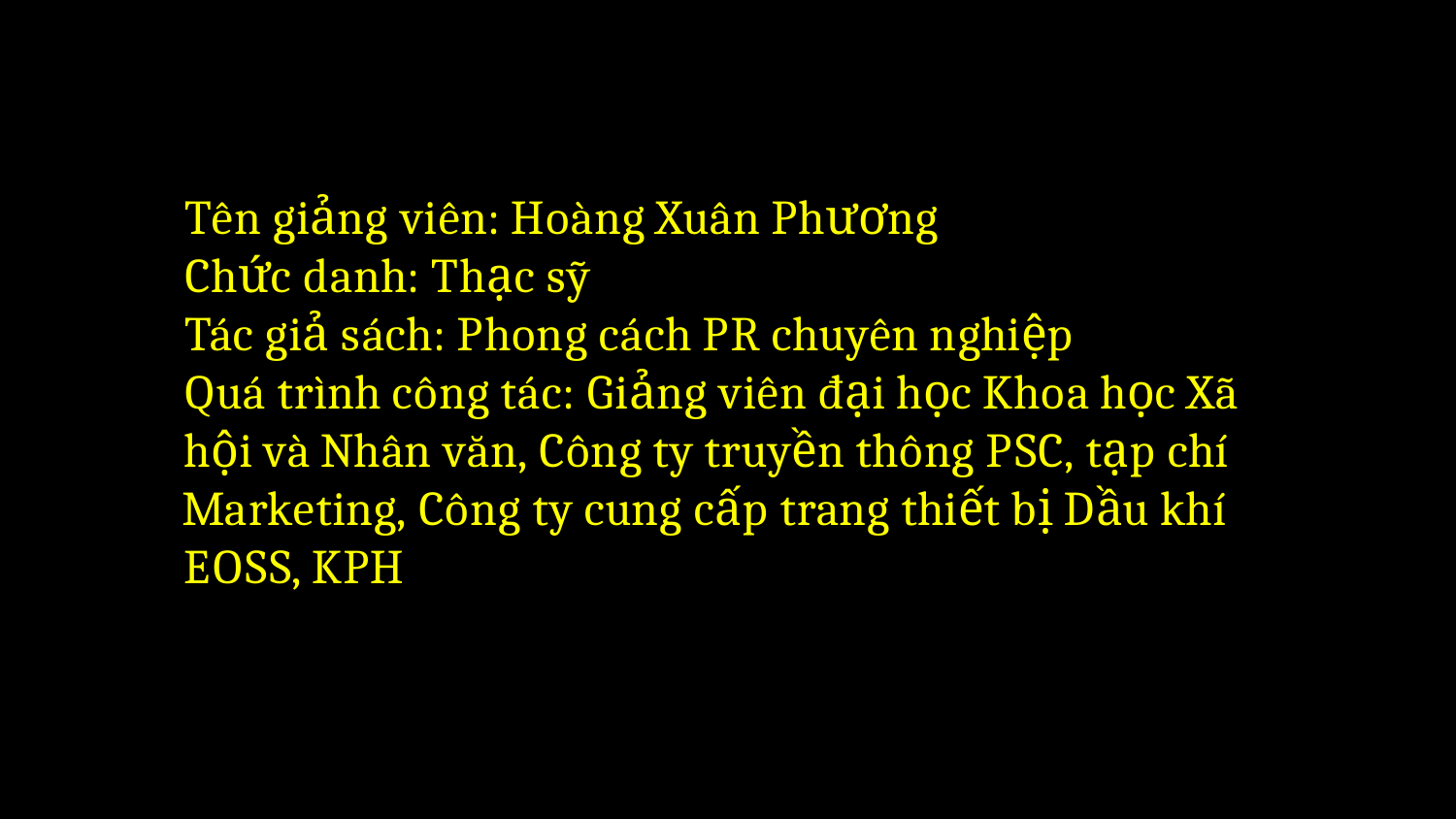

Tên giảng viên: Hoàng Xuân Phương
Chức danh: Thạc sỹ
Tác giả sách: Phong cách PR chuyên nghiệp
Quá trình công tác: Giảng viên đại học Khoa học Xã hội và Nhân văn, Công ty truyền thông PSC, tạp chí Marketing, Công ty cung cấp trang thiết bị Dầu khí EOSS, KPH